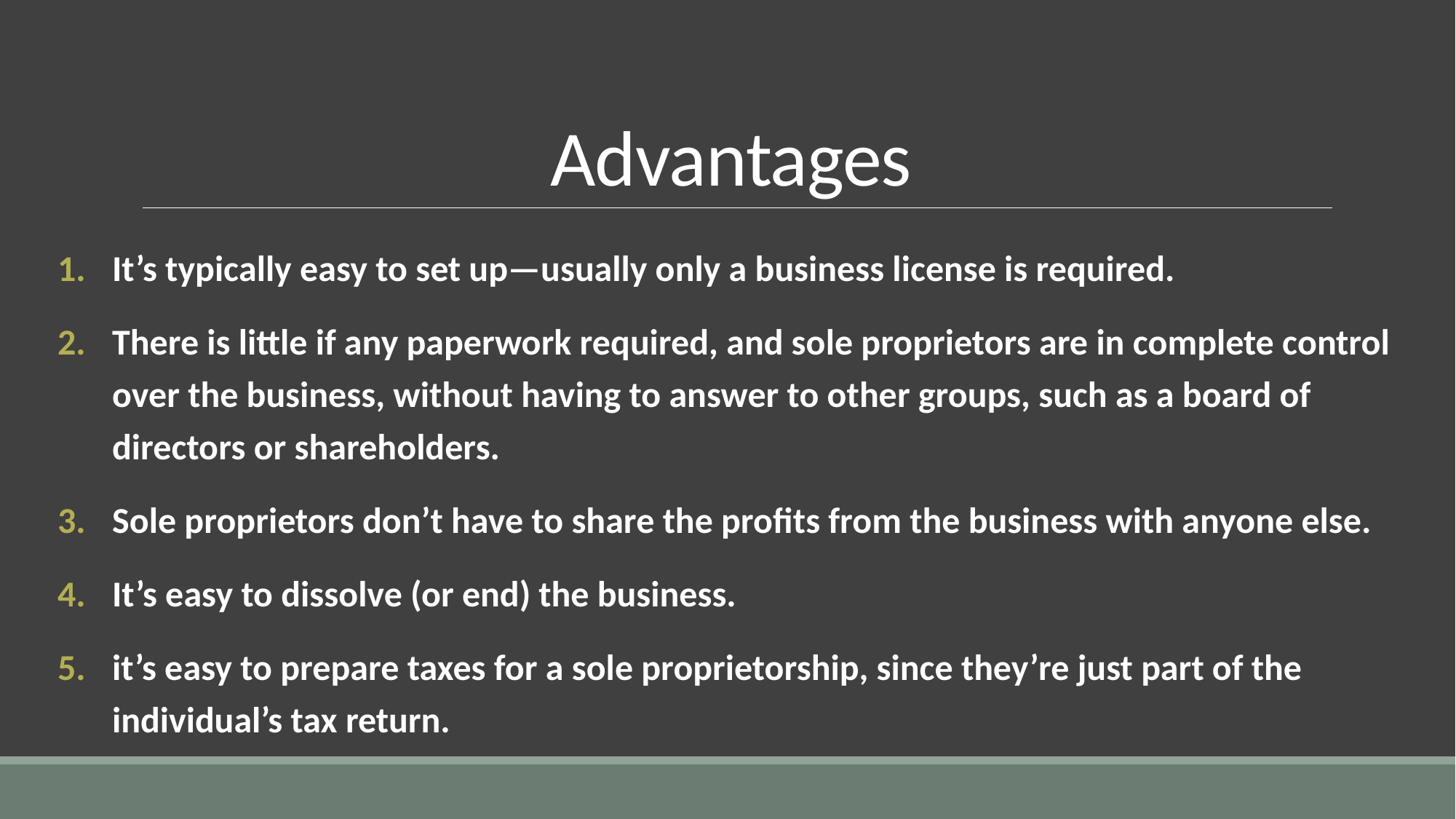

# Advantages

It’s typically easy to set up—usually only a business license is required.
There is little if any paperwork required, and sole proprietors are in complete control over the business, without having to answer to other groups, such as a board of directors or shareholders.
Sole proprietors don’t have to share the profits from the business with anyone else.
It’s easy to dissolve (or end) the business.
it’s easy to prepare taxes for a sole proprietorship, since they’re just part of the individual’s tax return.